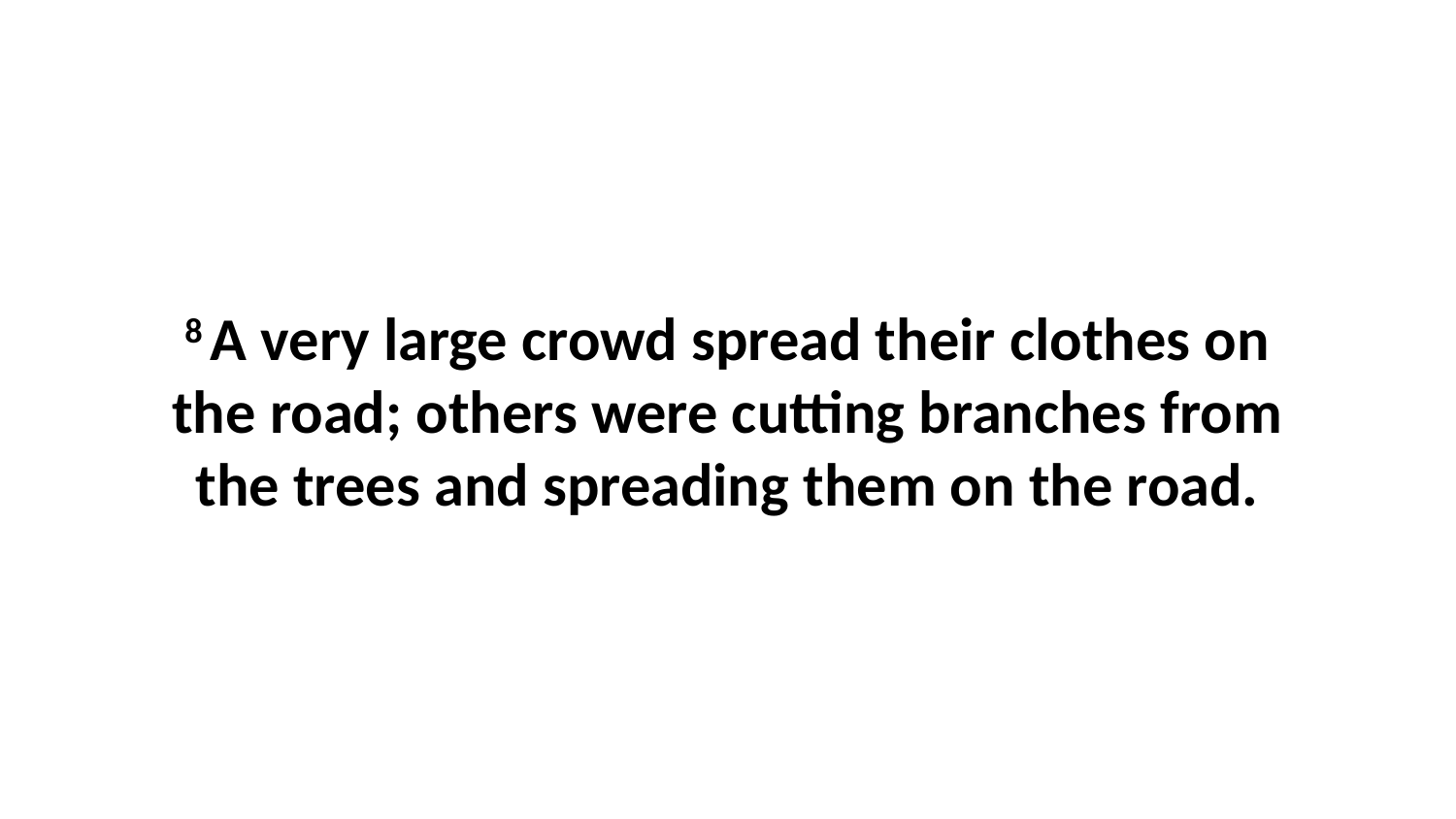

8 A very large crowd spread their clothes on the road; others were cutting branches from the trees and spreading them on the road.